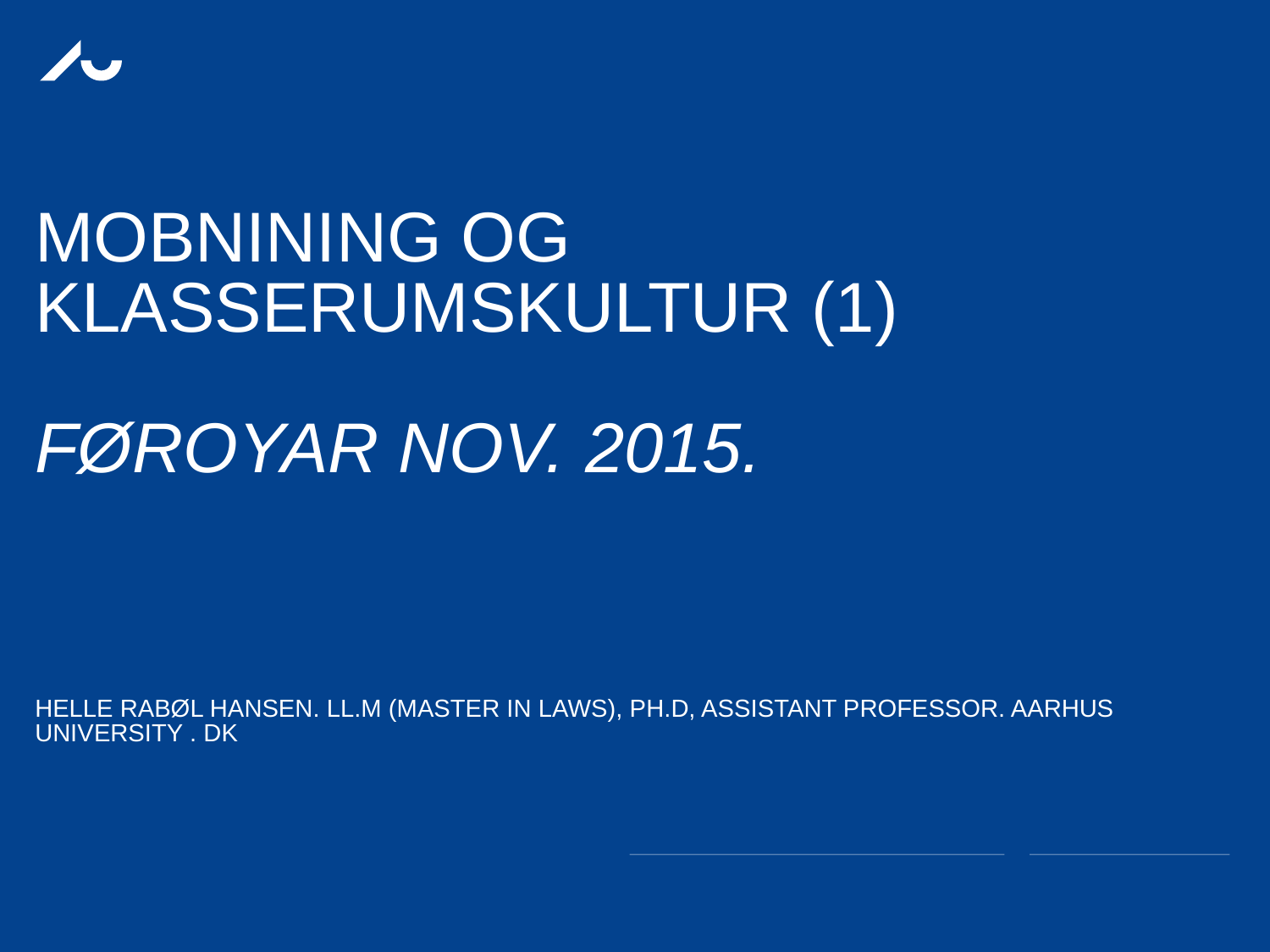

# Mobnining og klasserumskultur (1) Føroyar nov. 2015. Helle rabøl hansen. LL.M (Master in laws), ph.d, assistant professor. Aarhus University . DK